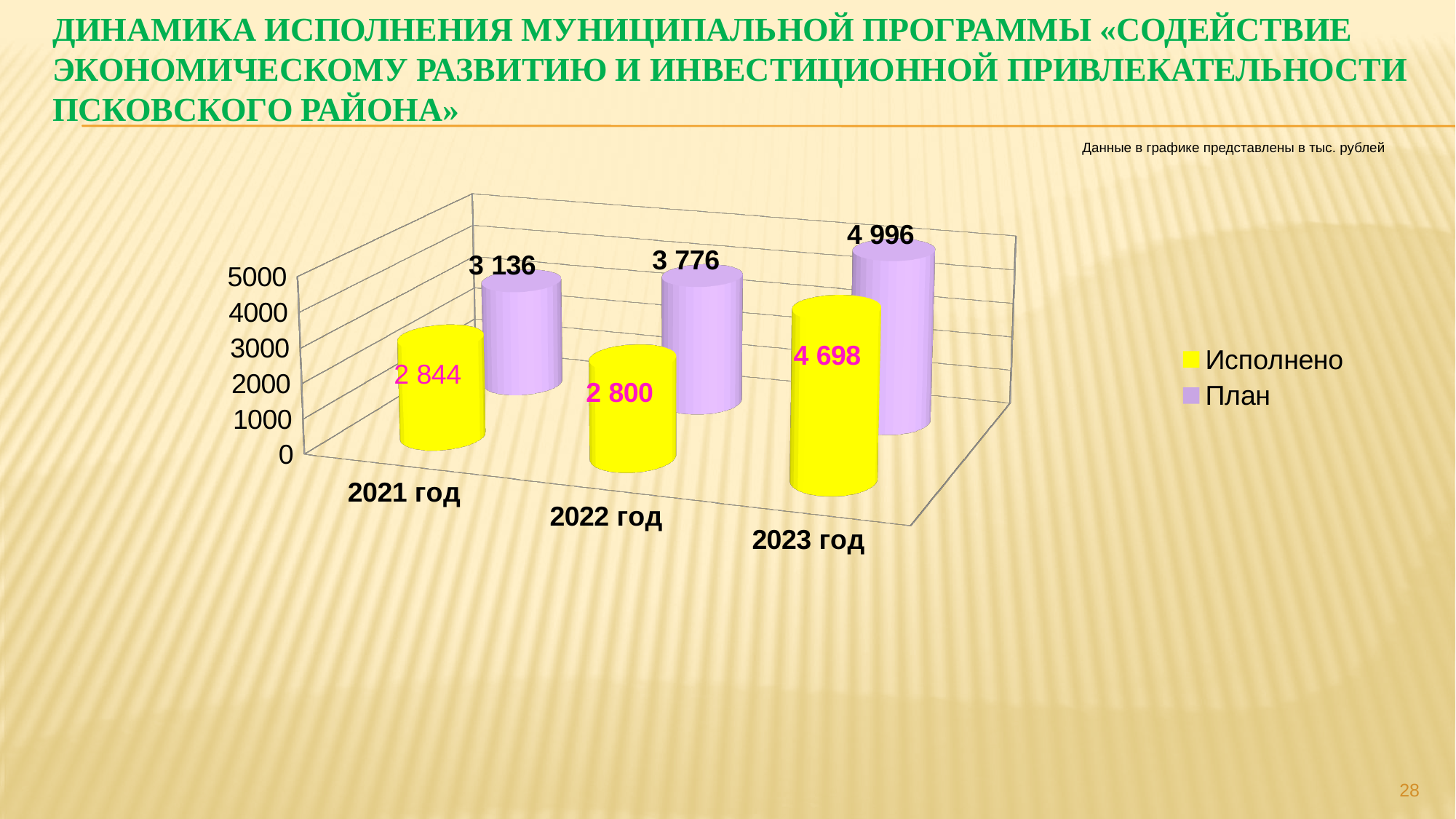

# ДИНАМИКА ИСПОЛНЕНИЯ МУНИЦИПАЛЬНОЙ ПРОГРАММЫ «СОДЕЙСТВИЕ ЭКОНОМИЧЕСКОМУ РАЗВИТИЮ И ИНВЕСТИЦИОННОЙ ПРИВЛЕКАТЕЛЬНОСТИ ПСКОВСКОГО РАЙОНА»
Данные в графике представлены в тыс. рублей

[unsupported chart]

28